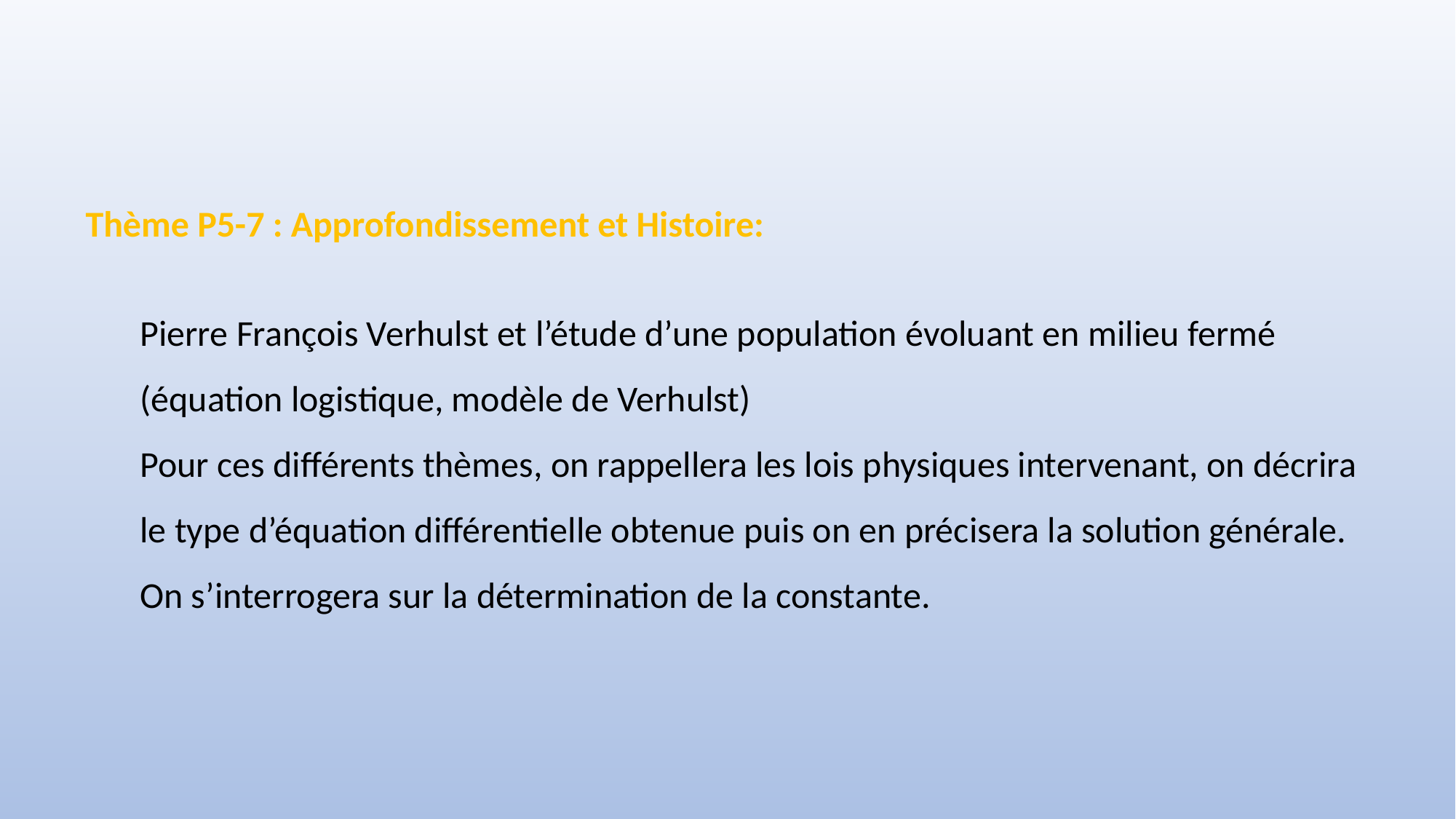

Thème P5-7 : Approfondissement et Histoire:

Pierre François Verhulst et l’étude d’une population évoluant en milieu fermé (équation logistique, modèle de Verhulst)
Pour ces différents thèmes, on rappellera les lois physiques intervenant, on décrira le type d’équation différentielle obtenue puis on en précisera la solution générale.
On s’interrogera sur la détermination de la constante.